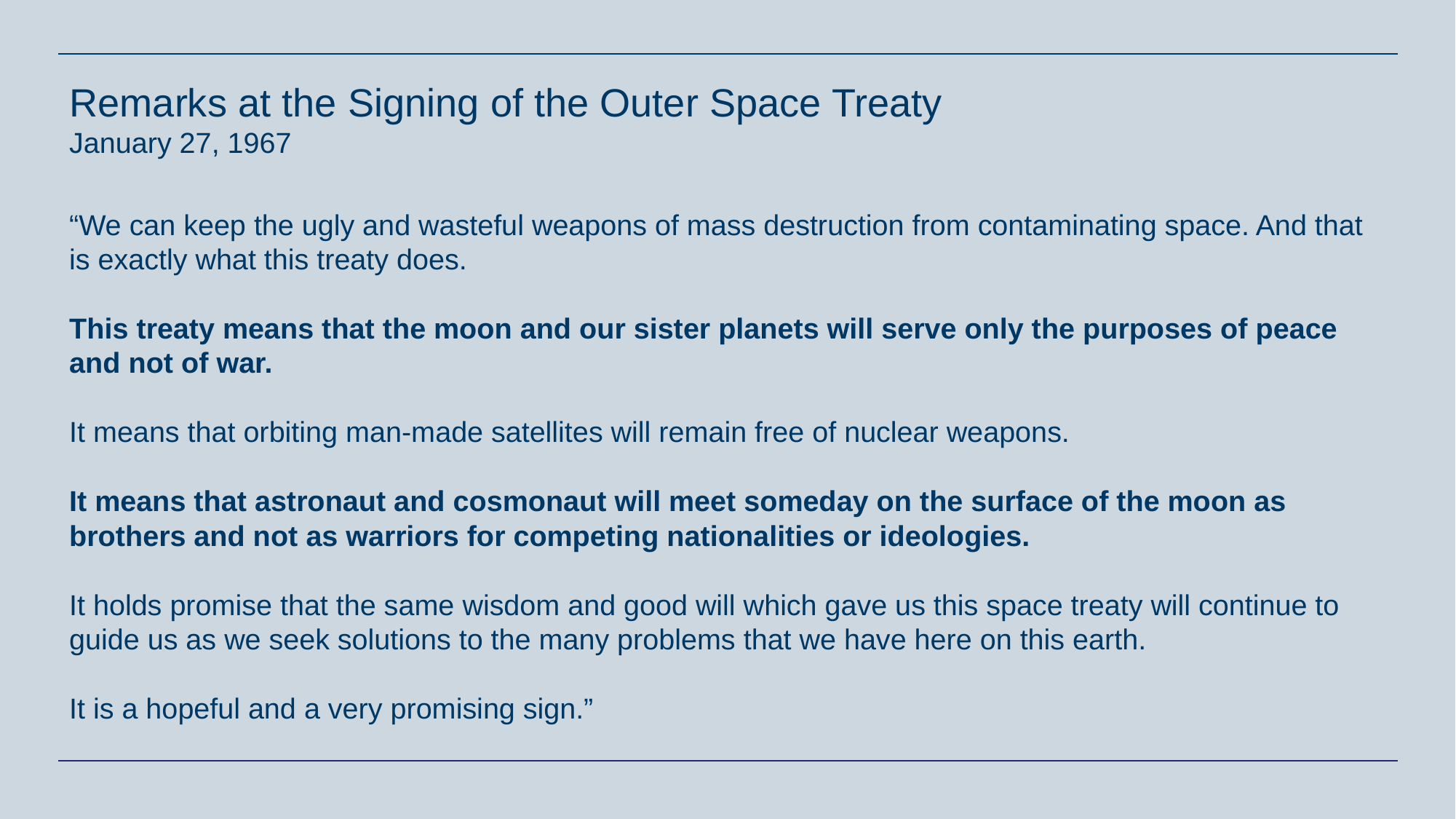

Remarks at the Signing of the Outer Space Treaty
January 27, 1967

“We can keep the ugly and wasteful weapons of mass destruction from contaminating space. And that is exactly what this treaty does.

This treaty means that the moon and our sister planets will serve only the purposes of peace and not of war.

It means that orbiting man-made satellites will remain free of nuclear weapons.

It means that astronaut and cosmonaut will meet someday on the surface of the moon as brothers and not as warriors for competing nationalities or ideologies.

It holds promise that the same wisdom and good will which gave us this space treaty will continue to guide us as we seek solutions to the many problems that we have here on this earth.

It is a hopeful and a very promising sign.”